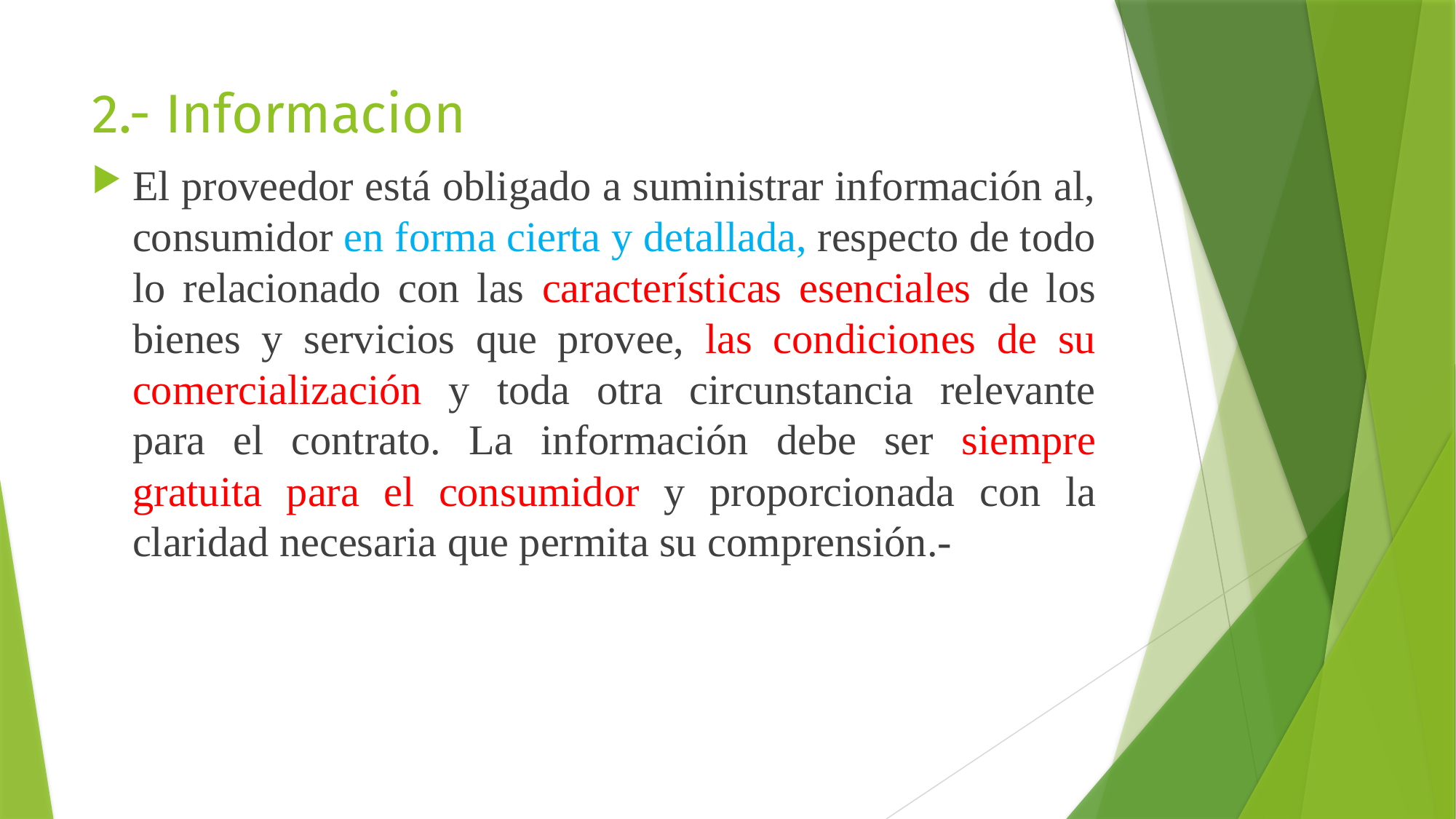

# 2.- Informacion
El proveedor está obligado a suministrar información al, consumidor en forma cierta y detallada, respecto de todo lo relacionado con las características esenciales de los bienes y servicios que provee, las condiciones de su comercialización y toda otra circunstancia relevante para el contrato. La información debe ser siempre gratuita para el consumidor y proporcionada con la claridad necesaria que permita su comprensión.-